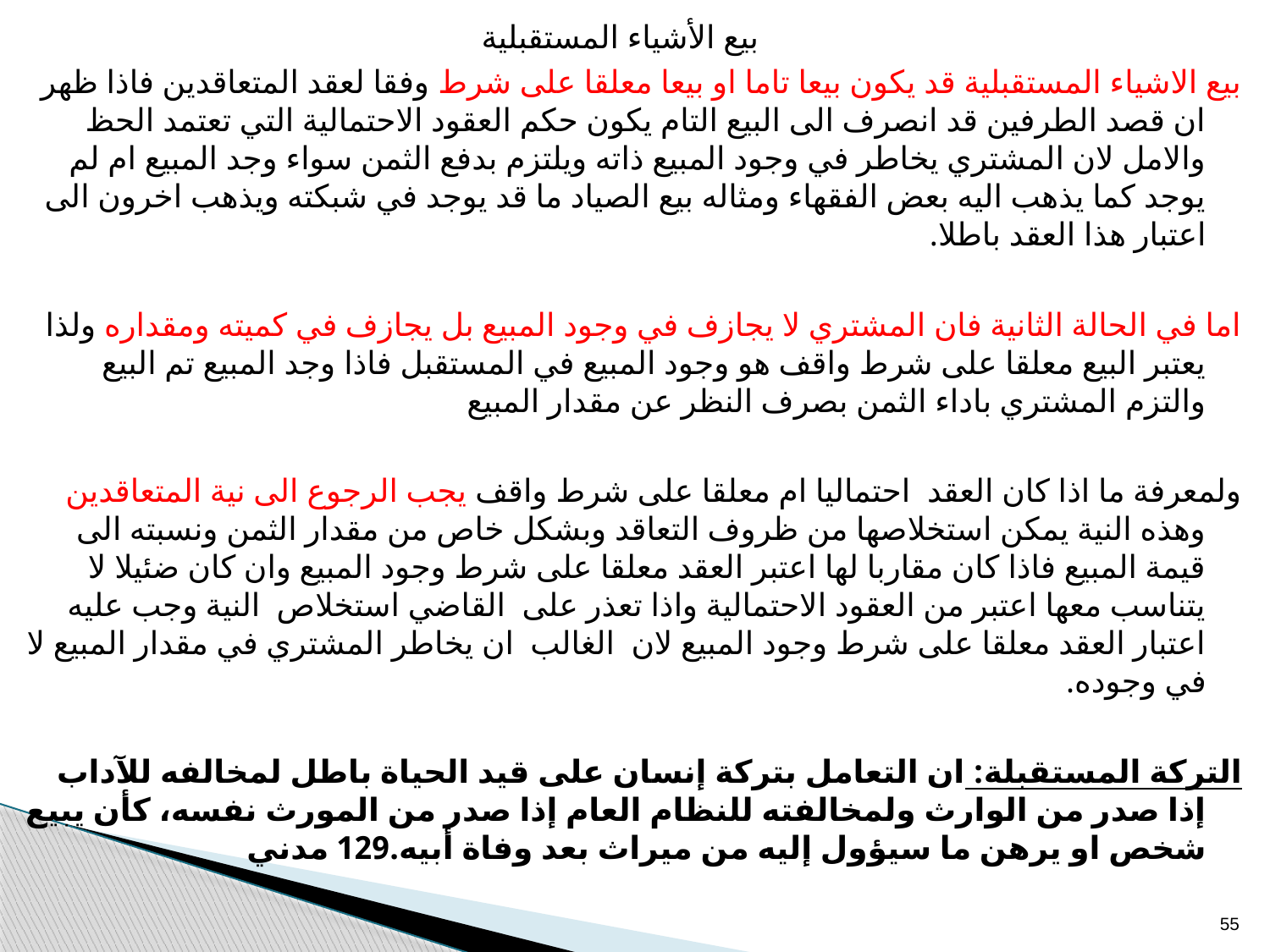

بيع الأشياء المستقبلية
بيع الاشياء المستقبلية قد يكون بيعا تاما او بيعا معلقا على شرط وفقا لعقد المتعاقدين فاذا ظهر ان قصد الطرفين قد انصرف الى البيع التام يكون حكم العقود الاحتمالية التي تعتمد الحظ والامل لان المشتري يخاطر في وجود المبيع ذاته ويلتزم بدفع الثمن سواء وجد المبيع ام لم يوجد كما يذهب اليه بعض الفقهاء ومثاله بيع الصياد ما قد يوجد في شبكته ويذهب اخرون الى اعتبار هذا العقد باطلا.

اما في الحالة الثانية فان المشتري لا يجازف في وجود المبيع بل يجازف في كميته ومقداره ولذا يعتبر البيع معلقا على شرط واقف هو وجود المبيع في المستقبل فاذا وجد المبيع تم البيع والتزم المشتري باداء الثمن بصرف النظر عن مقدار المبيع

ولمعرفة ما اذا كان العقد  احتماليا ام معلقا على شرط واقف يجب الرجوع الى نية المتعاقدين وهذه النية يمكن استخلاصها من ظروف التعاقد وبشكل خاص من مقدار الثمن ونسبته الى قيمة المبيع فاذا كان مقاربا لها اعتبر العقد معلقا على شرط وجود المبيع وان كان ضئيلا لا يتناسب معها اعتبر من العقود الاحتمالية واذا تعذر على  القاضي استخلاص  النية وجب عليه اعتبار العقد معلقا على شرط وجود المبيع لان  الغالب  ان يخاطر المشتري في مقدار المبيع لا في وجوده.

التركة المستقبلة: ان التعامل بتركة إنسان على قيد الحياة باطل لمخالفه للآداب إذا صدر من الوارث ولمخالفته للنظام العام إذا صدر من المورث نفسه، كأن يبيع شخص او يرهن ما سيؤول إليه من ميراث بعد وفاة أبيه.129 مدني

55